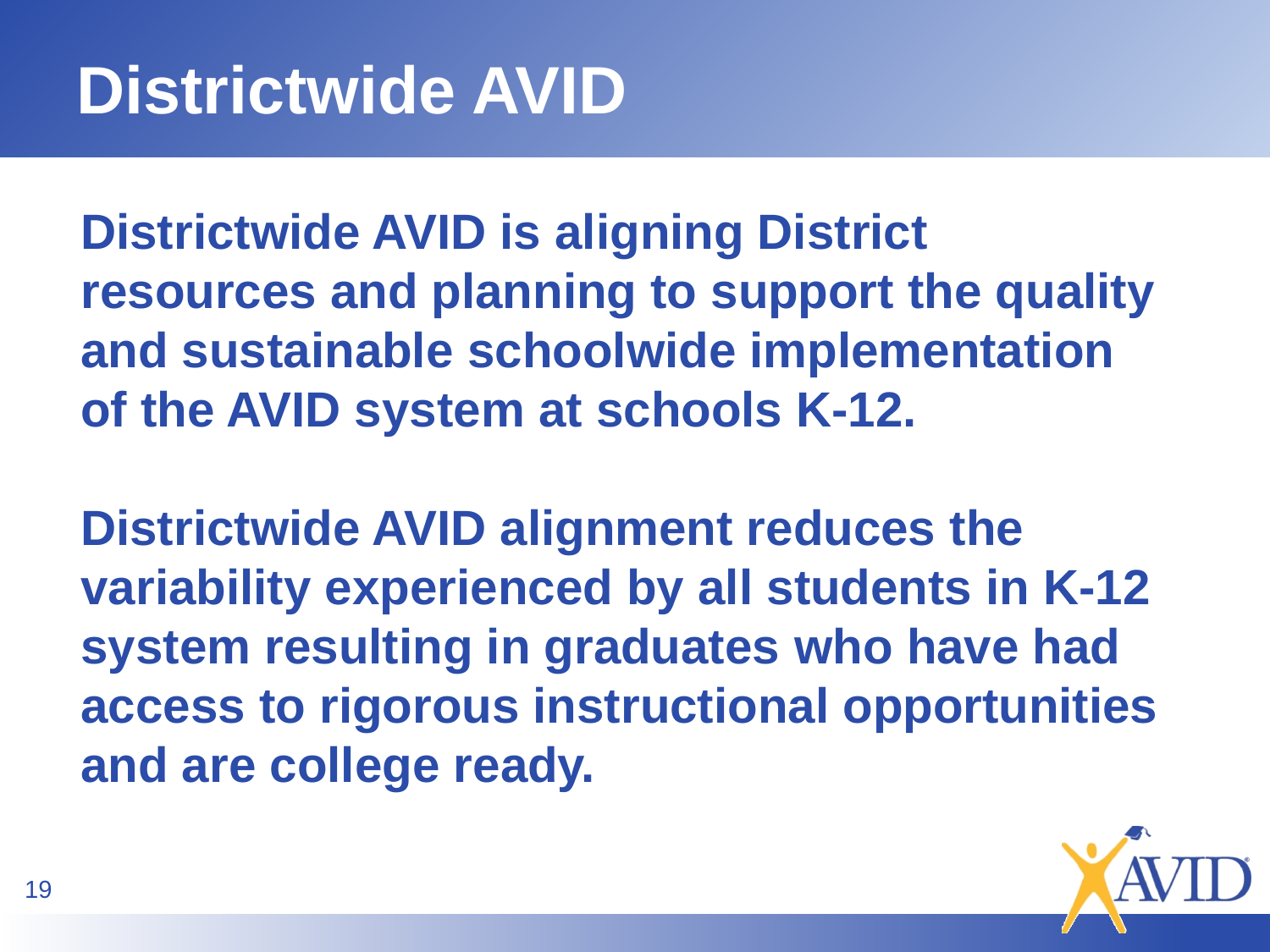

# Districtwide AVID
Districtwide AVID is aligning District resources and planning to support the quality and sustainable schoolwide implementation of the AVID system at schools K-12.

Districtwide AVID alignment reduces the variability experienced by all students in K-12 system resulting in graduates who have had access to rigorous instructional opportunities and are college ready.
19